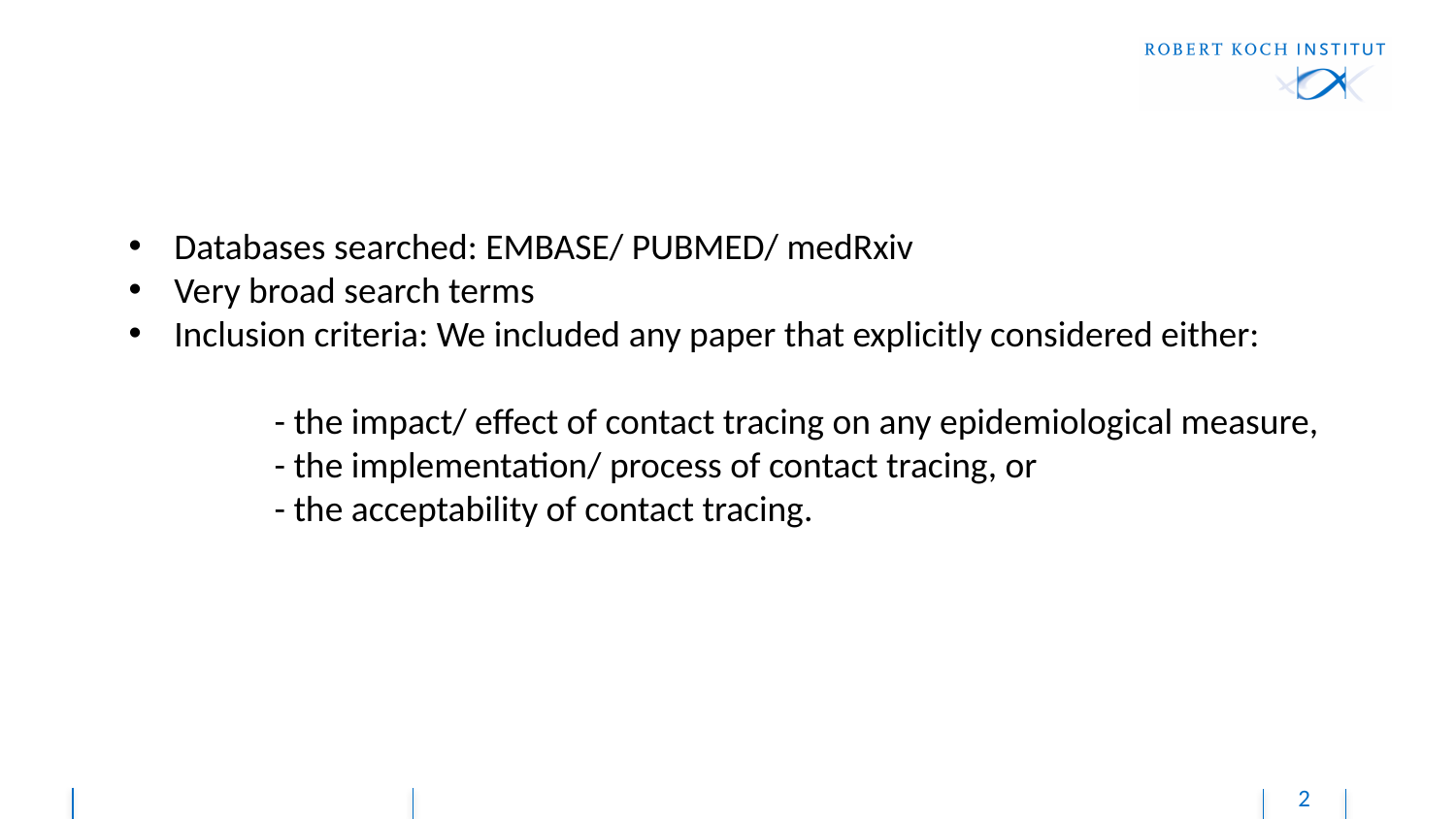

Databases searched: EMBASE/ PUBMED/ medRxiv
Very broad search terms
Inclusion criteria: We included any paper that explicitly considered either:

	- the impact/ effect of contact tracing on any epidemiological measure,
	- the implementation/ process of contact tracing, or
	- the acceptability of contact tracing.

2